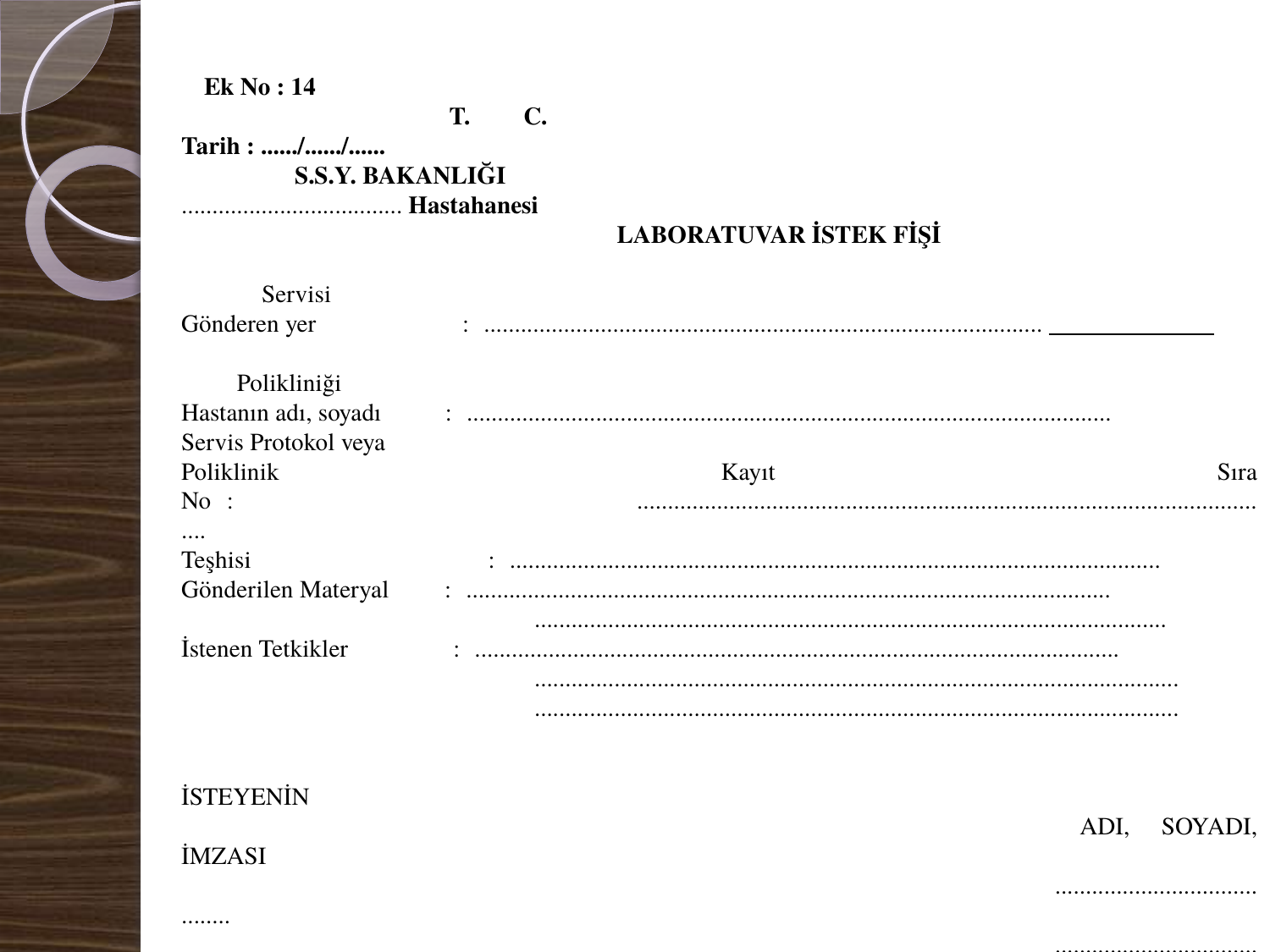

Ek No : 14
                           T. C.                                                                                       Tarih : ....../....../......
              S.S.Y. BAKANLIĞI
.................................... Hastahanesi
                                                     LABORATUVAR İSTEK FİŞİ
                                                                                                                                            Servisi
Gönderen yer                  :  ...........................................................................................
                                                                                                                                         Polikliniği
Hastanın adı, soyadı        :  .........................................................................................................
Servis Protokol veya
Poliklinik Kayıt Sıra No  :                                                 .........................................................................................................
Teşhisi                             :  ..........................................................................................................
Gönderilen Materyal       :  .........................................................................................................
                                           .......................................................................................................
İstenen Tetkikler             :  .........................................................................................................
                                           .........................................................................................................
                                           .........................................................................................................

                                                                                                                    İSTEYENİN
                                                                                                          ADI, SOYADI, İMZASI
                                                                                                          .........................................
                                                                                                          .........................................